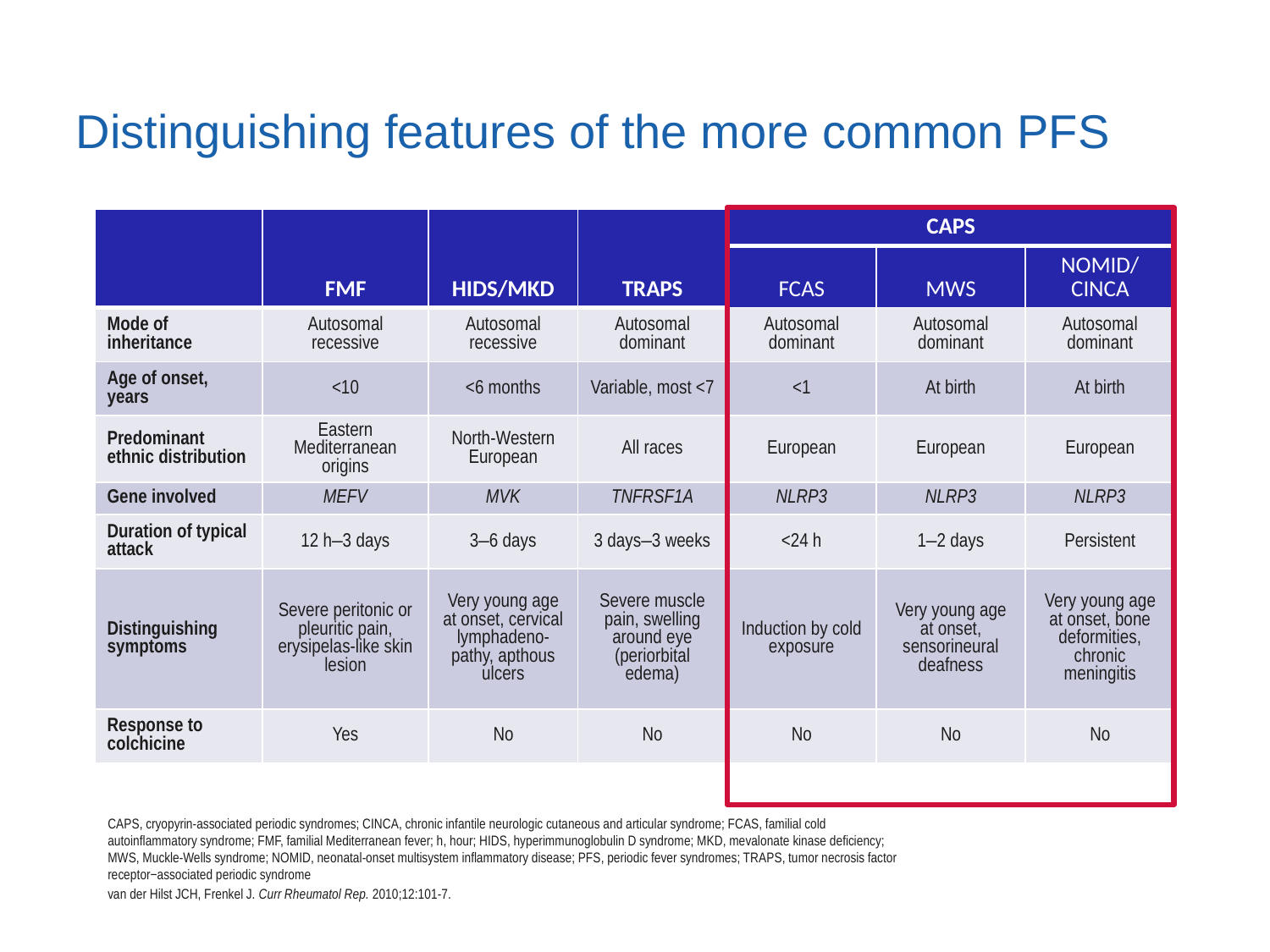

# Distinguishing features of the more common PFS

|  | FMF | HIDS/MKD | TRAPS | CAPS |  |  |
| --- | --- | --- | --- | --- | --- | --- |
|  |  |  |  | FCAS | MWS | NOMID/ CINCA |
| Mode of inheritance | Autosomal recessive | Autosomal recessive | Autosomal dominant | Autosomal dominant | Autosomal dominant | Autosomal dominant |
| Age of onset, years | <10 | <6 months | Variable, most <7 | <1 | At birth | At birth |
| Predominant ethnic distribution | Eastern Mediterranean origins | North-Western European | All races | European | European | European |
| Gene involved | MEFV | MVK | TNFRSF1A | NLRP3 | NLRP3 | NLRP3 |
| Duration of typical attack | 12 h‒3 days | 3‒6 days | 3 days‒3 weeks | <24 h | 1‒2 days | Persistent |
| Distinguishing symptoms | Severe peritonic or pleuritic pain, erysipelas-like skin lesion | Very young age at onset, cervical lymphadeno-pathy, apthous ulcers | Severe muscle pain, swelling around eye (periorbital edema) | Induction by cold exposure | Very young age at onset, sensorineural deafness | Very young age at onset, bone deformities, chronic meningitis |
| Response to colchicine | Yes | No | No | No | No | No |
CAPS, cryopyrin-associated periodic syndromes; CINCA, chronic infantile neurologic cutaneous and articular syndrome; FCAS, familial cold autoinflammatory syndrome; FMF, familial Mediterranean fever; h, hour; HIDS, hyperimmunoglobulin D syndrome; MKD, mevalonate kinase deficiency; MWS, Muckle-Wells syndrome; NOMID, neonatal-onset multisystem inflammatory disease; PFS, periodic fever syndromes; TRAPS, tumor necrosis factor receptor−associated periodic syndrome
van der Hilst JCH, Frenkel J. Curr Rheumatol Rep. 2010;12:101-7.